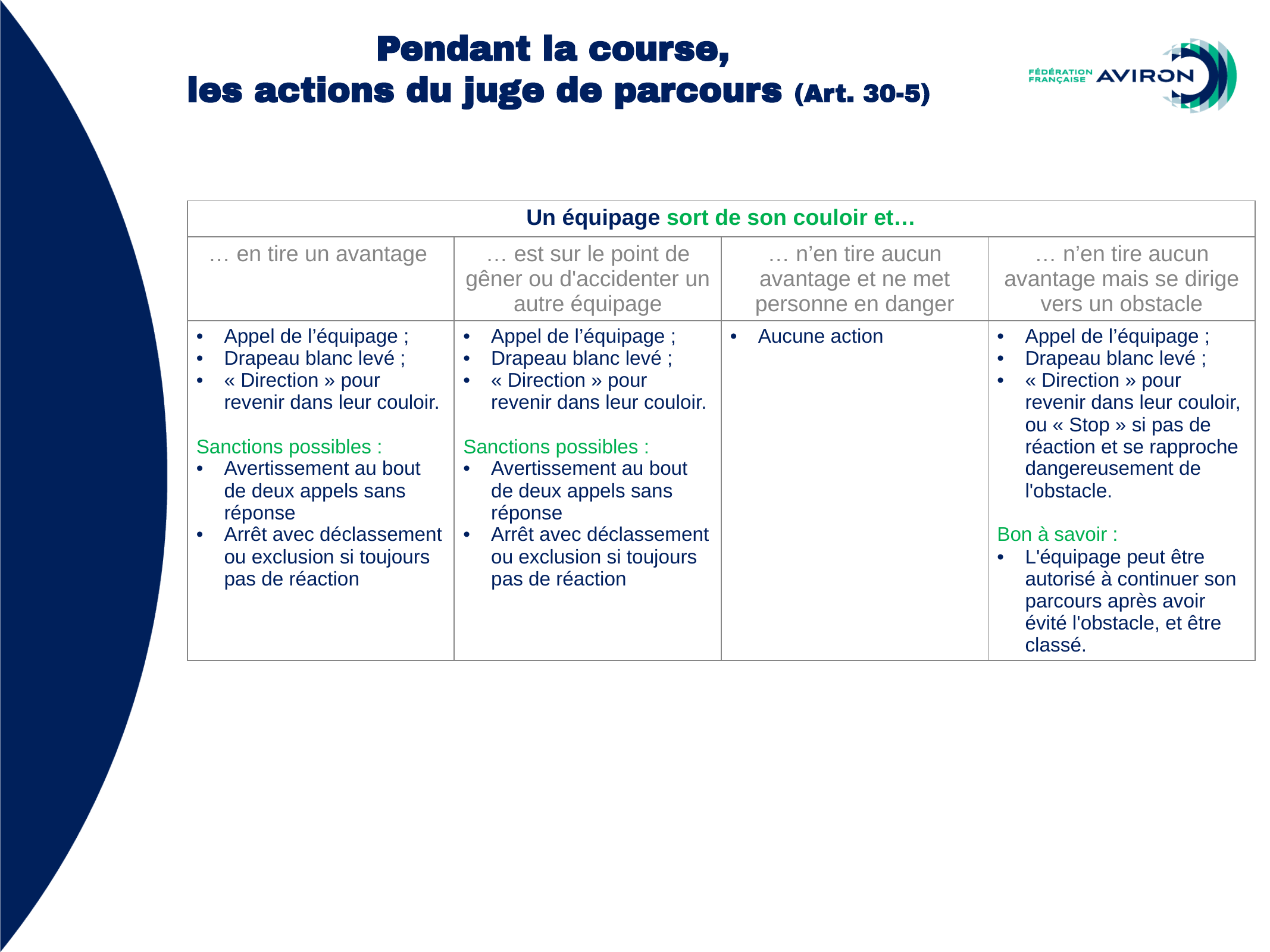

Pendant la course,
les actions du juge de parcours (Art. 30-5)
| Un équipage sort de son couloir et… |  |  |  |
| --- | --- | --- | --- |
| … en tire un avantage | … est sur le point de gêner ou d'accidenter un autre équipage | … n’en tire aucun avantage et ne met personne en danger | … n’en tire aucun avantage mais se dirige vers un obstacle |
| Appel de l’équipage ; Drapeau blanc levé ; « Direction » pour revenir dans leur couloir. Sanctions possibles : Avertissement au bout de deux appels sans réponse Arrêt avec déclassement ou exclusion si toujours pas de réaction | Appel de l’équipage ; Drapeau blanc levé ; « Direction » pour revenir dans leur couloir. Sanctions possibles : Avertissement au bout de deux appels sans réponse Arrêt avec déclassement ou exclusion si toujours pas de réaction | Aucune action | Appel de l’équipage ; Drapeau blanc levé ; « Direction » pour revenir dans leur couloir, ou « Stop » si pas de réaction et se rapproche dangereusement de l'obstacle. Bon à savoir : L'équipage peut être autorisé à continuer son parcours après avoir évité l'obstacle, et être classé. |